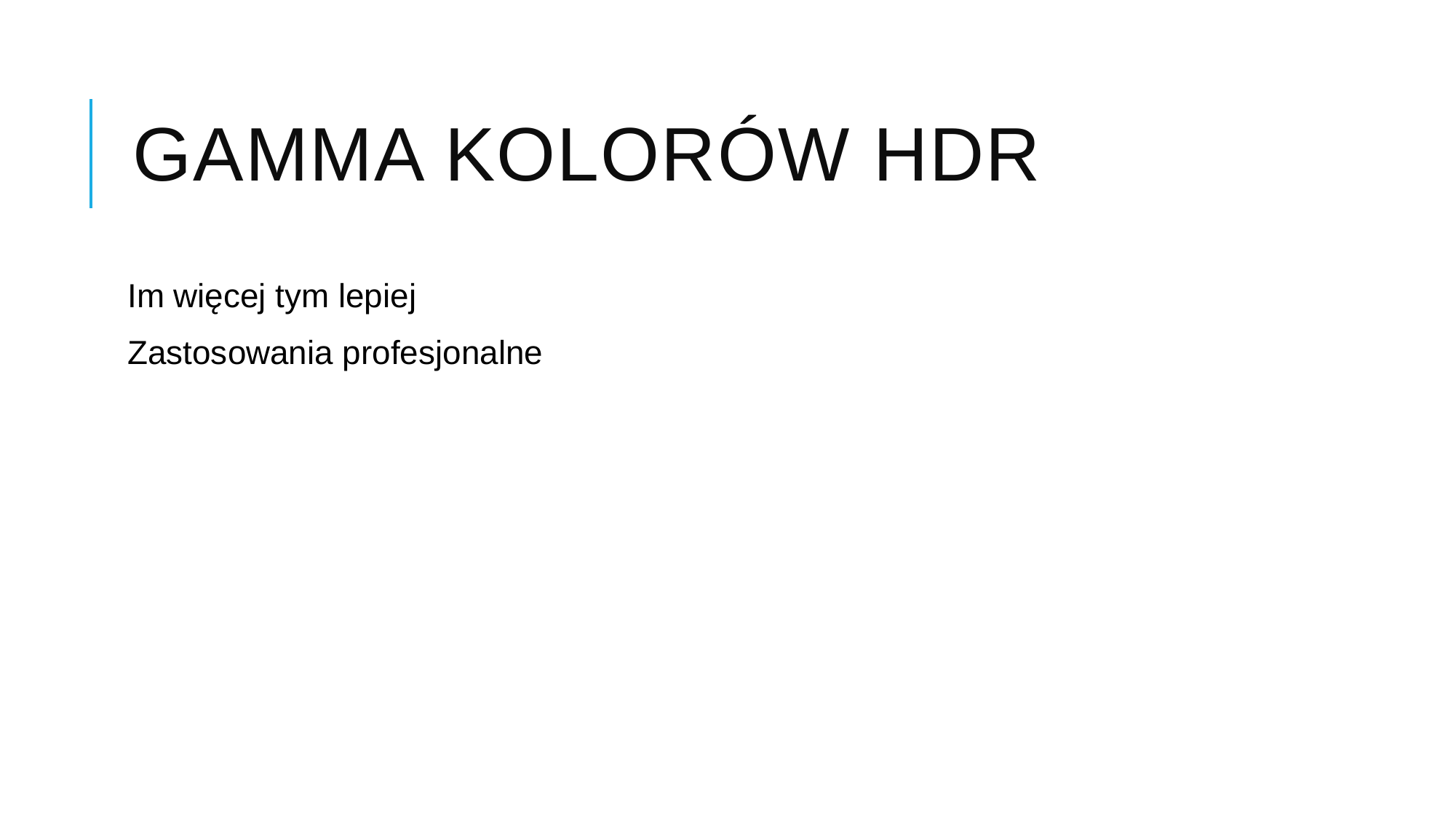

# Gamma kolorów HDR
Im więcej tym lepiej
Zastosowania profesjonalne